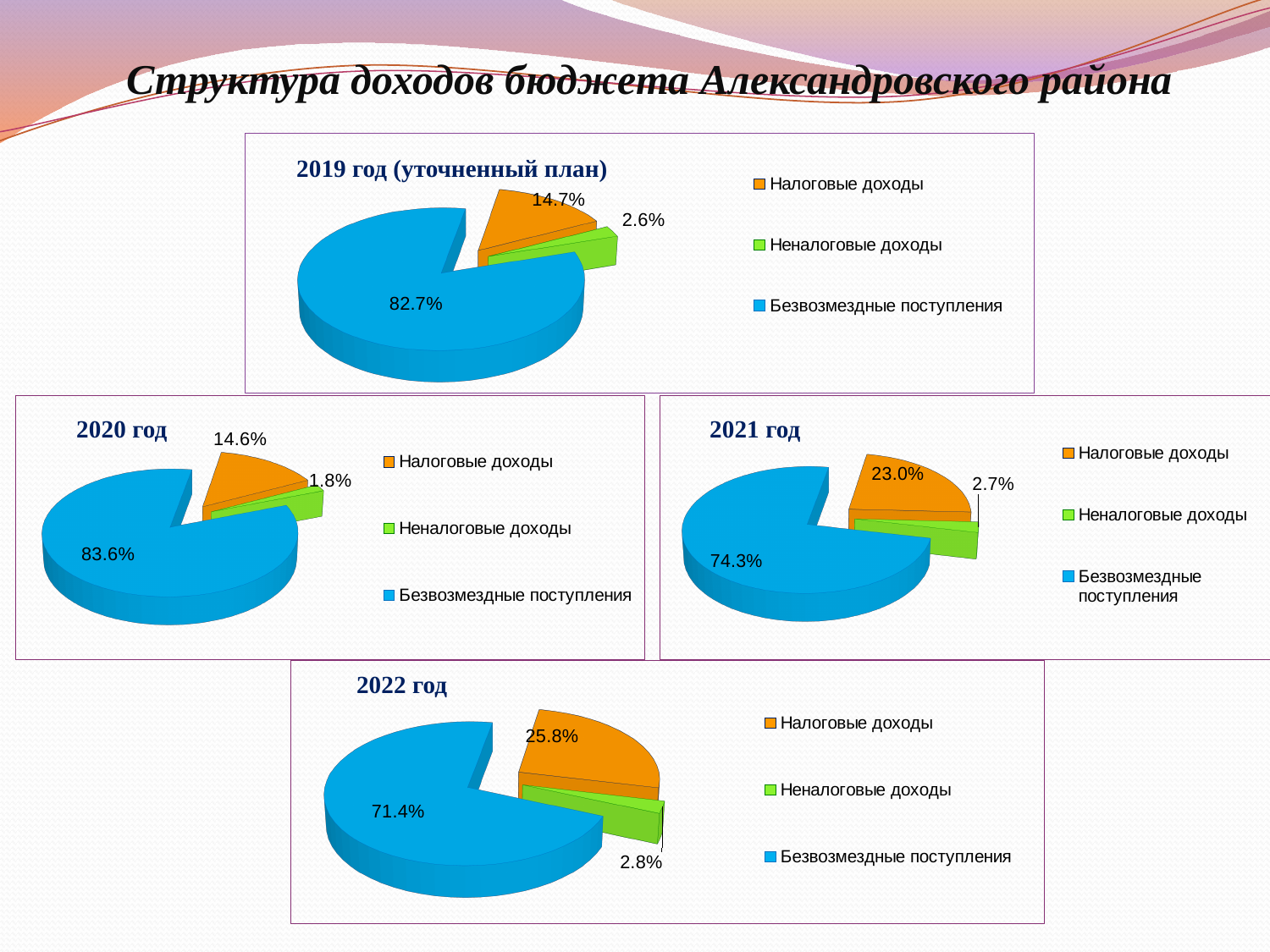

Структура доходов бюджета Александровского района

[unsupported chart]

2019 год (уточненный план)

[unsupported chart]

[unsupported chart]

2021 год
2020 год

[unsupported chart]

2022 год